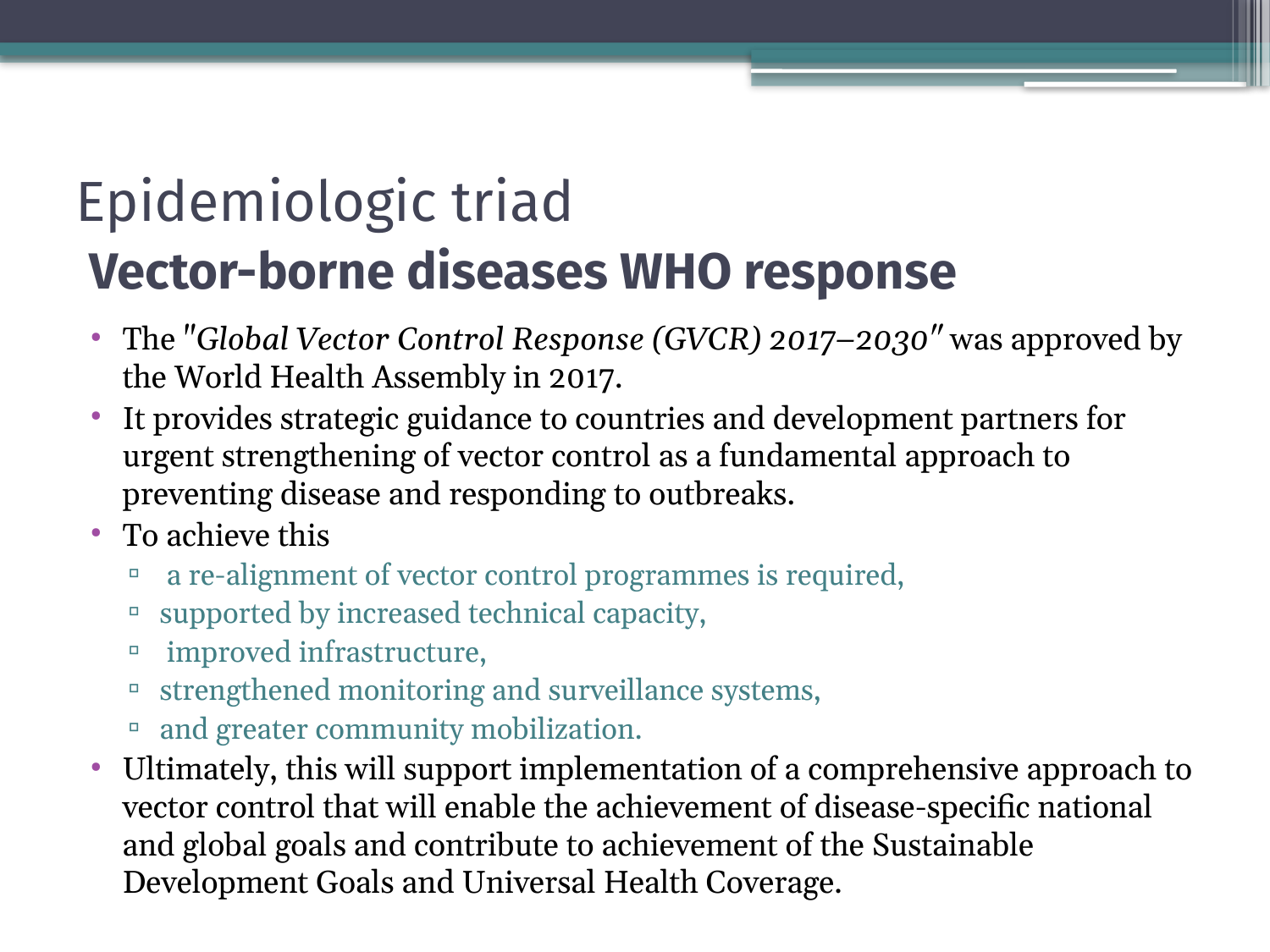

# Epidemiologic triad Vector-borne diseases WHO response
The "Global Vector Control Response (GVCR) 2017–2030" was approved by the World Health Assembly in 2017.
It provides strategic guidance to countries and development partners for urgent strengthening of vector control as a fundamental approach to preventing disease and responding to outbreaks.
To achieve this
 a re-alignment of vector control programmes is required,
supported by increased technical capacity,
 improved infrastructure,
strengthened monitoring and surveillance systems,
and greater community mobilization.
Ultimately, this will support implementation of a comprehensive approach to vector control that will enable the achievement of disease-specific national and global goals and contribute to achievement of the Sustainable Development Goals and Universal Health Coverage.